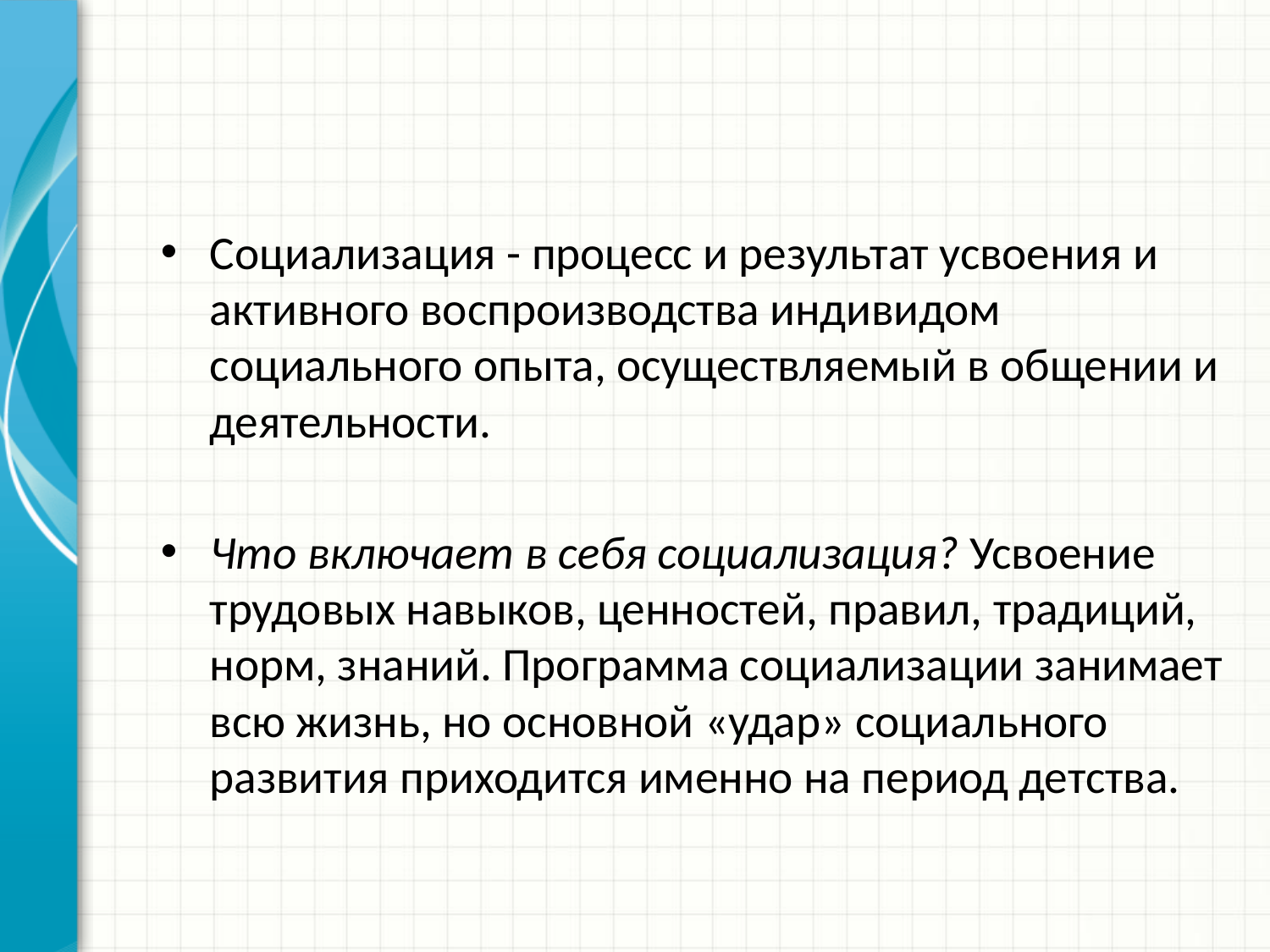

Социализация - процесс и результат усвоения и активного воспроизводства индивидом социального опыта, осуществляемый в общении и деятельности.

Что включает в себя социализация? Усвоение трудовых навыков, ценностей, правил, традиций, норм, знаний. Программа социализации занимает всю жизнь, но основной «удар» социального развития приходится именно на период детства.